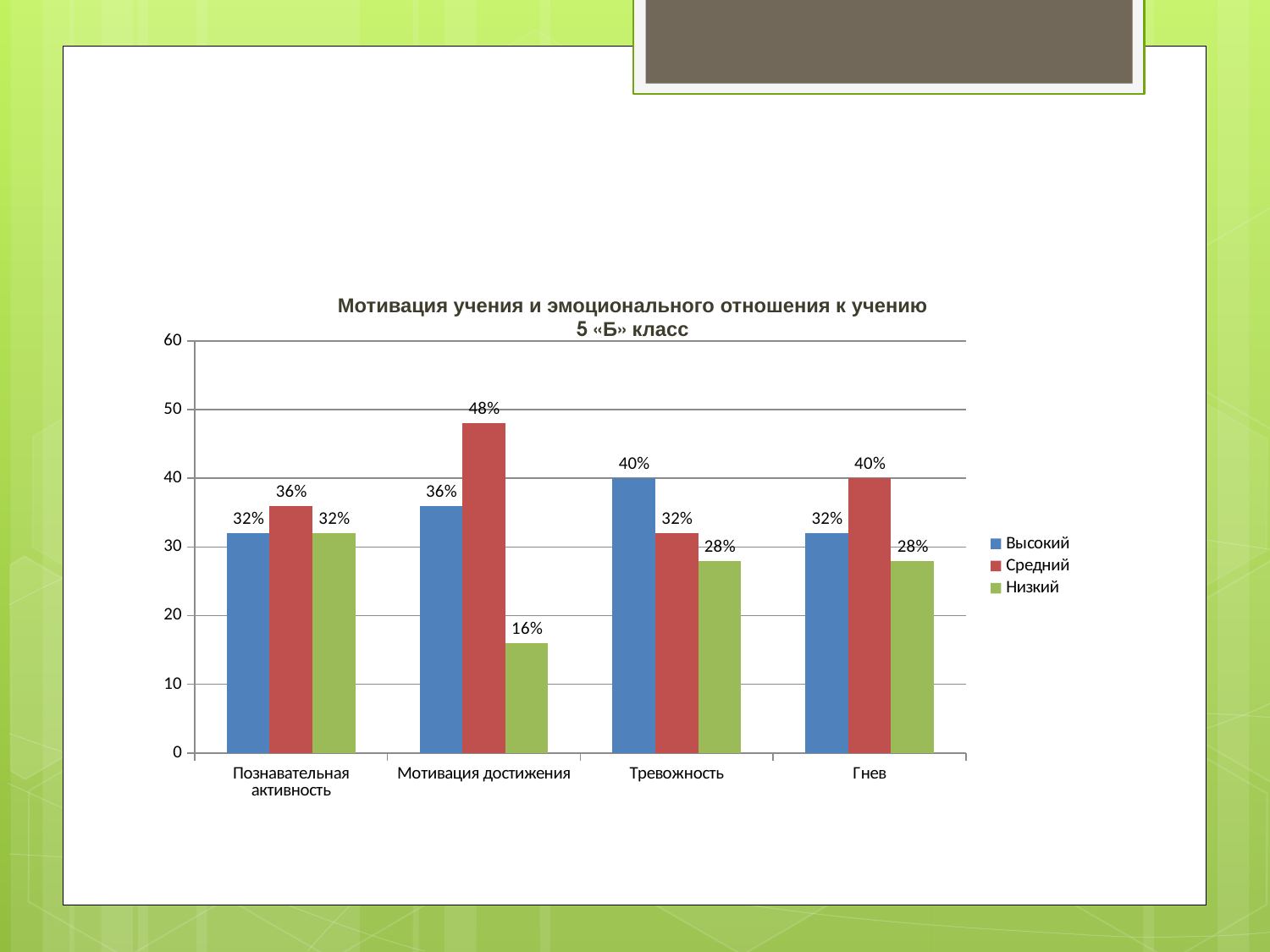

# Мотивация учения и эмоционального отношения к учению 5 «Б» класс

### Chart

| Category | Высокий | Средний | Низкий |
|---|---|---|---|
| Познавательная активность | 32.0 | 36.0 | 32.0 |
| Мотивация достижения | 36.0 | 48.0 | 16.0 |
| Тревожность | 40.0 | 32.0 | 28.0 |
| Гнев | 32.0 | 40.0 | 28.0 |